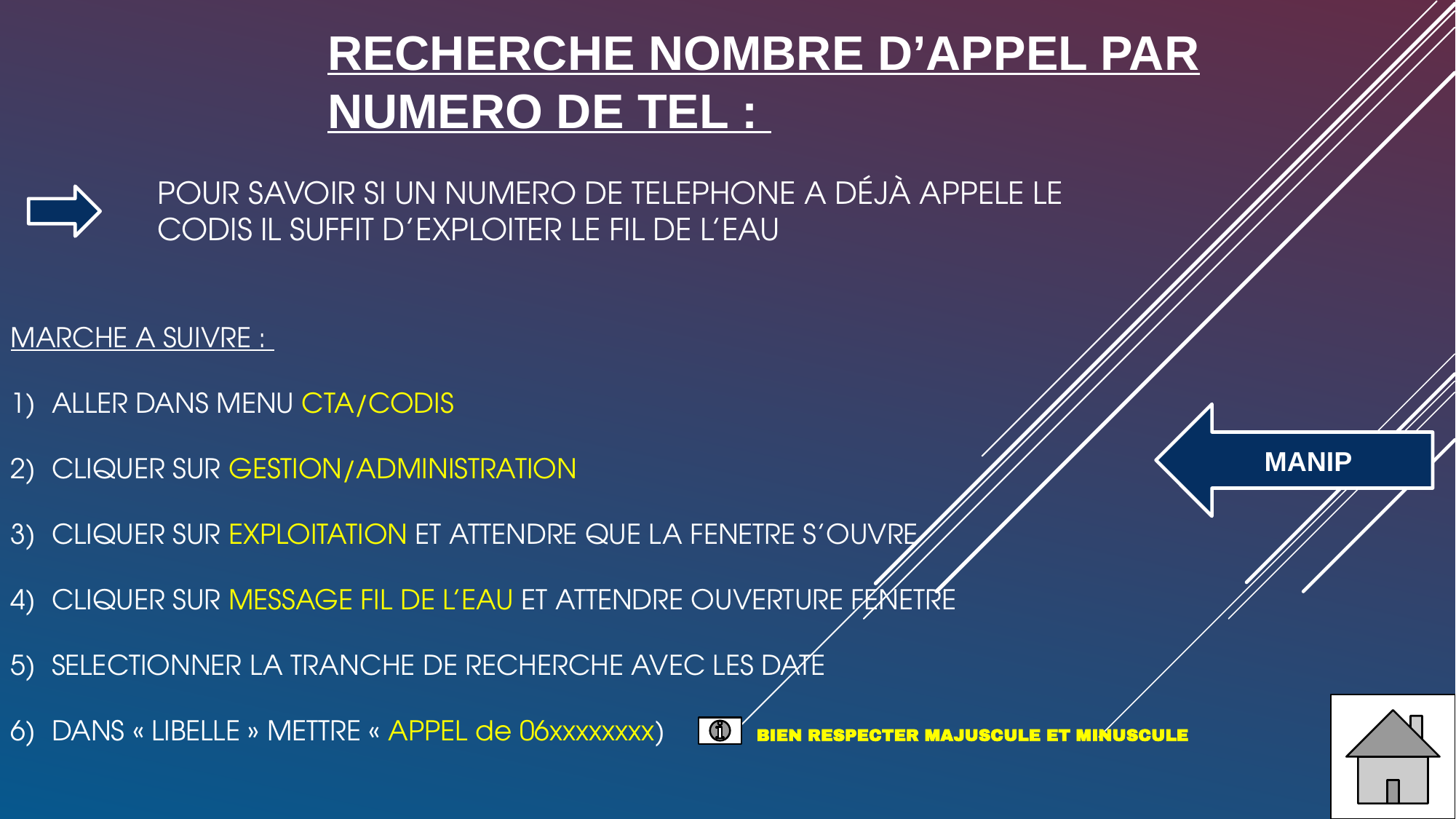

RECHERCHE NOMBRE D’APPEL PAR NUMERO DE TEL :
POUR SAVOIR SI UN NUMERO DE TELEPHONE A DÉJÀ APPELE LE CODIS IL SUFFIT D’EXPLOITER LE FIL DE L’EAU

MARCHE A SUIVRE :

ALLER DANS MENU CTA/CODIS

CLIQUER SUR GESTION/ADMINISTRATION

CLIQUER SUR EXPLOITATION ET ATTENDRE QUE LA FENETRE S’OUVRE

CLIQUER SUR MESSAGE FIL DE L’EAU ET ATTENDRE OUVERTURE FENETRE

SELECTIONNER LA TRANCHE DE RECHERCHE AVEC LES DATE

DANS « LIBELLE » METTRE « APPEL de 06xxxxxxxx)            BIEN RESPECTER MAJUSCULE ET MINUSCULE

MANIP